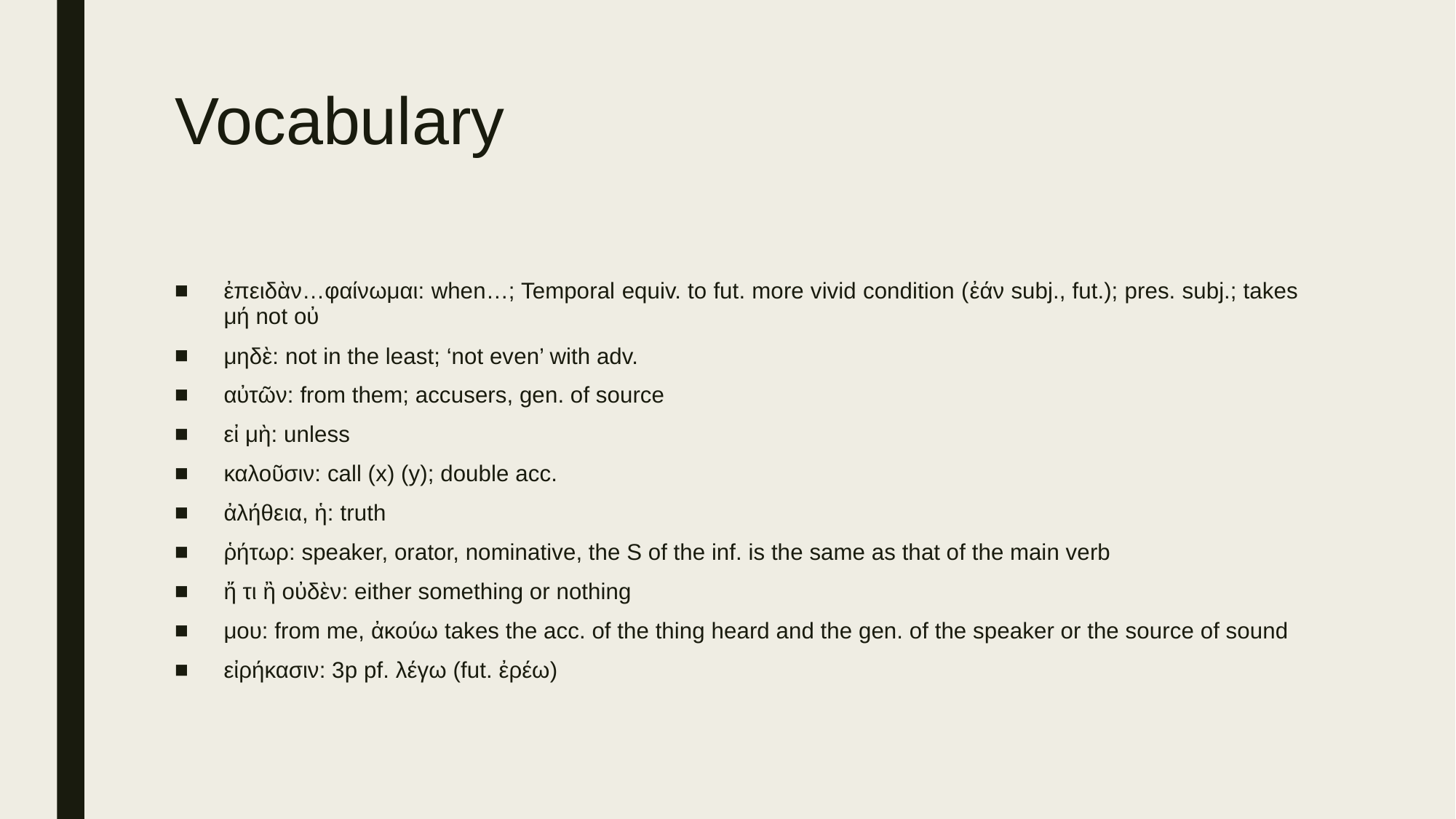

# Vocabulary
ἐπειδὰν…φαίνωμαι: when…; Temporal equiv. to fut. more vivid condition (ἐάν subj., fut.); pres. subj.; takes μή not οὐ
μηδὲ: not in the least; ‘not even’ with adv.
αὐτῶν: from them; accusers, gen. of source
εἰ μὴ: unless
καλοῦσιν: call (x) (y); double acc.
ἀλήθεια, ἡ: truth
ῥήτωρ: speaker, orator, nominative, the S of the inf. is the same as that of the main verb
ἤ τι ἢ οὐδὲν: either something or nothing
μου: from me, ἀκούω takes the acc. of the thing heard and the gen. of the speaker or the source of sound
εἰρήκασιν: 3p pf. λέγω (fut. ἐρέω)